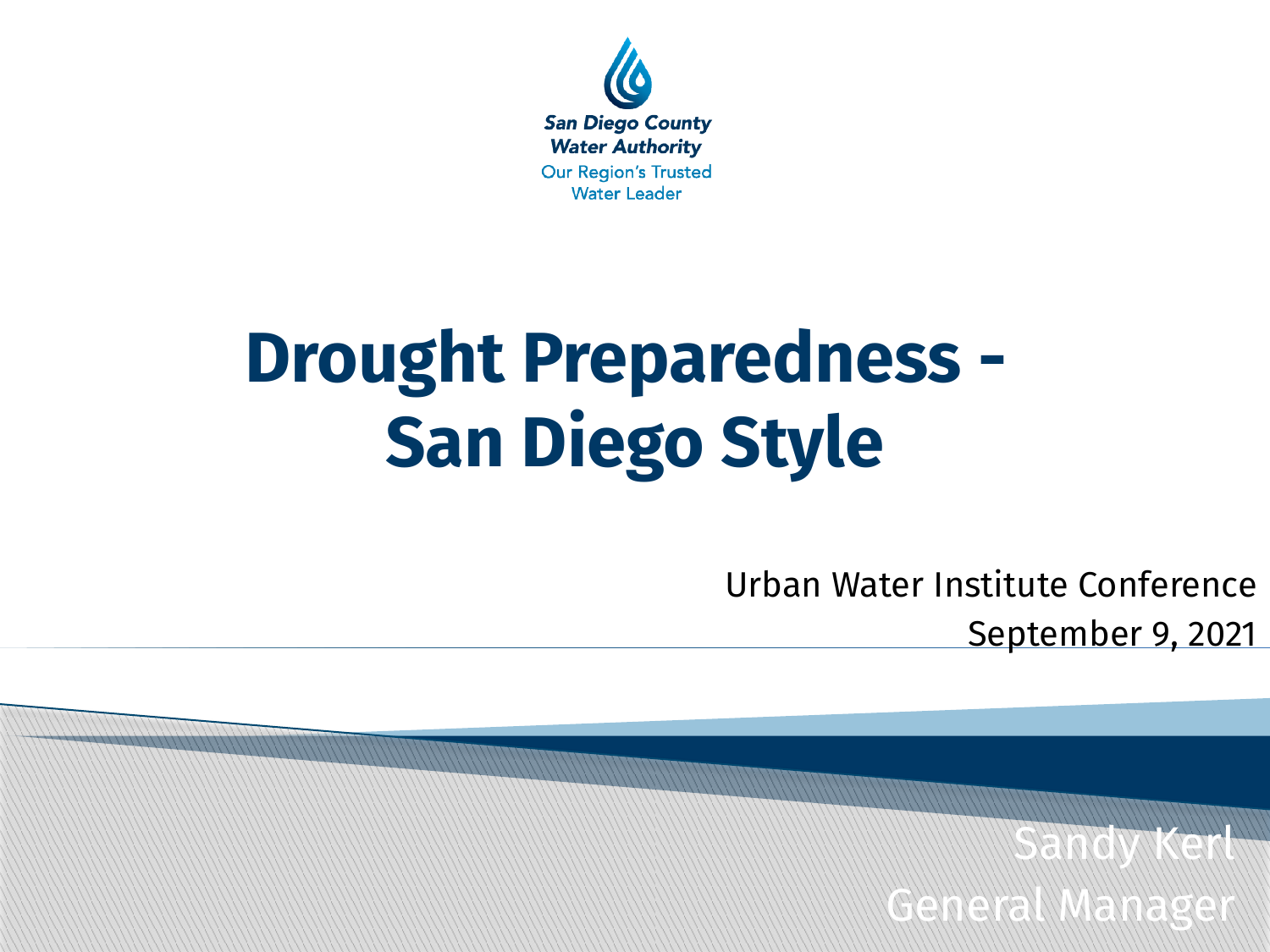

# Drought Preparedness - San Diego Style
Urban Water Institute Conference
September 9, 2021
Sandy Kerl
General Manager